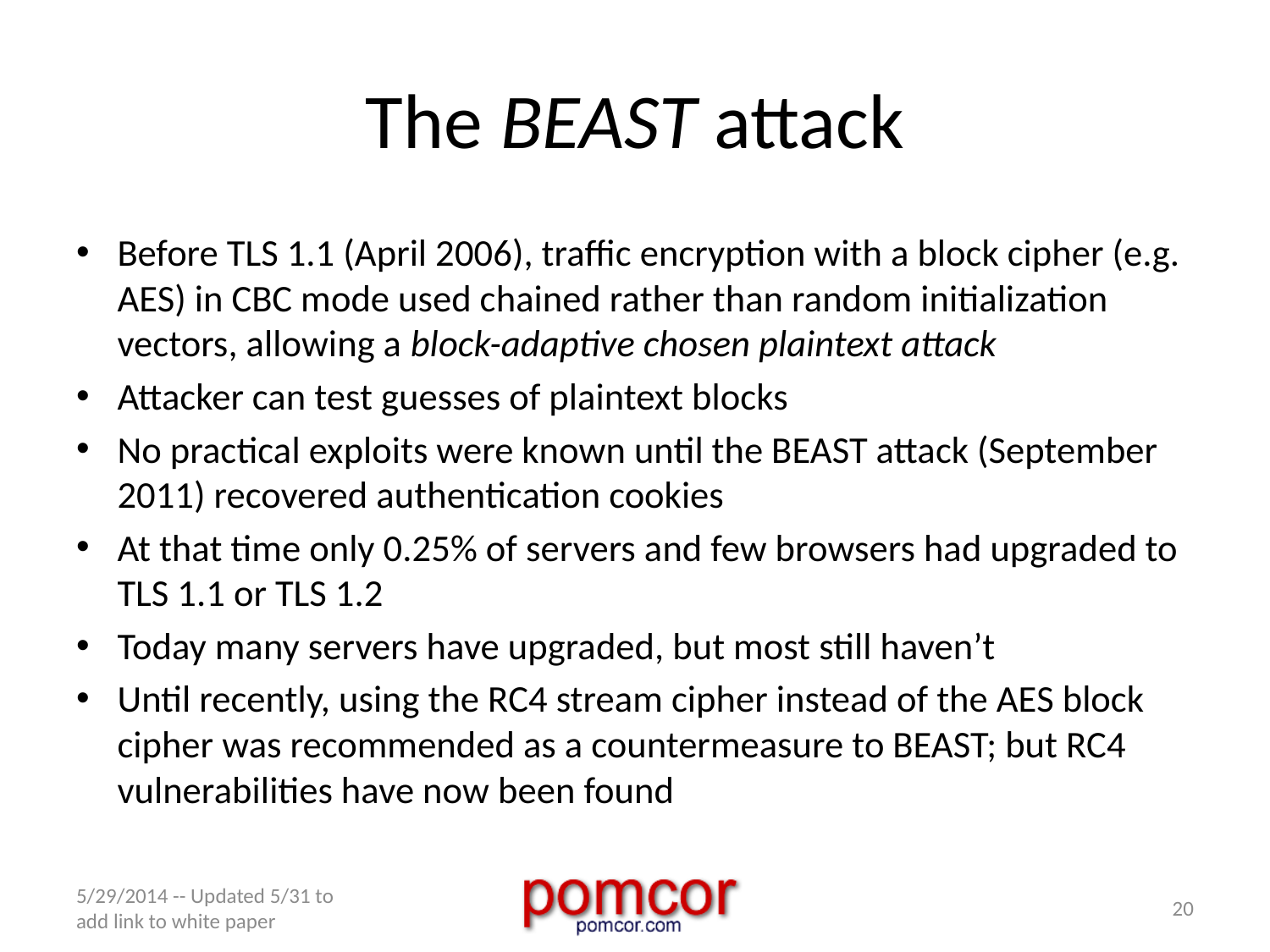

# The BEAST attack
Before TLS 1.1 (April 2006), traffic encryption with a block cipher (e.g. AES) in CBC mode used chained rather than random initialization vectors, allowing a block-adaptive chosen plaintext attack
Attacker can test guesses of plaintext blocks
No practical exploits were known until the BEAST attack (September 2011) recovered authentication cookies
At that time only 0.25% of servers and few browsers had upgraded to TLS 1.1 or TLS 1.2
Today many servers have upgraded, but most still haven’t
Until recently, using the RC4 stream cipher instead of the AES block cipher was recommended as a countermeasure to BEAST; but RC4 vulnerabilities have now been found
5/29/2014 -- Updated 5/31 to add link to white paper
20